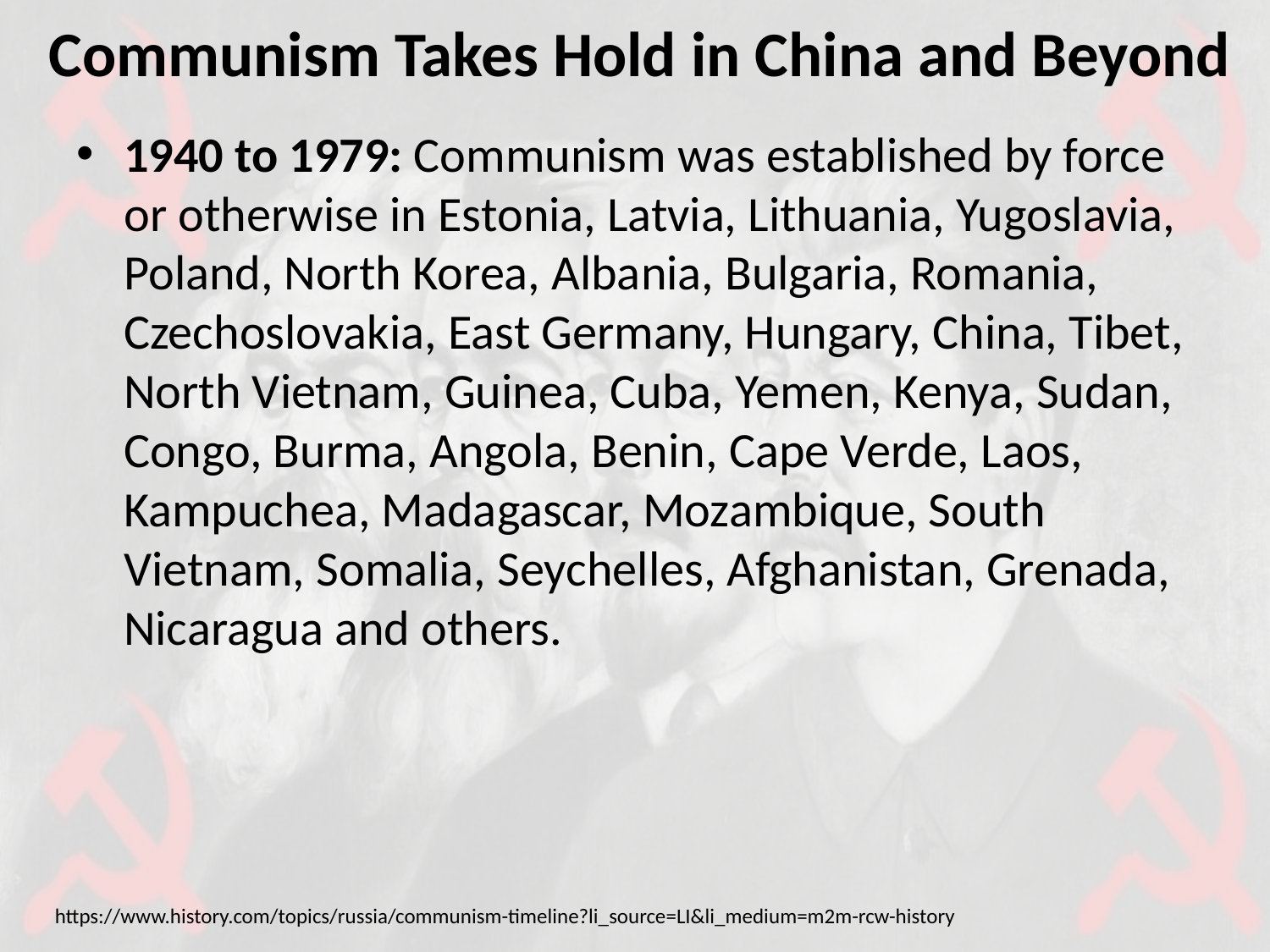

# Communism Takes Hold in China and Beyond
1940 to 1979: Communism was established by force or otherwise in Estonia, Latvia, Lithuania, Yugoslavia, Poland, North Korea, Albania, Bulgaria, Romania, Czechoslovakia, East Germany, Hungary, China, Tibet, North Vietnam, Guinea, Cuba, Yemen, Kenya, Sudan, Congo, Burma, Angola, Benin, Cape Verde, Laos, Kampuchea, Madagascar, Mozambique, South Vietnam, Somalia, Seychelles, Afghanistan, Grenada, Nicaragua and others.

https://www.history.com/topics/russia/communism-timeline?li_source=LI&li_medium=m2m-rcw-history